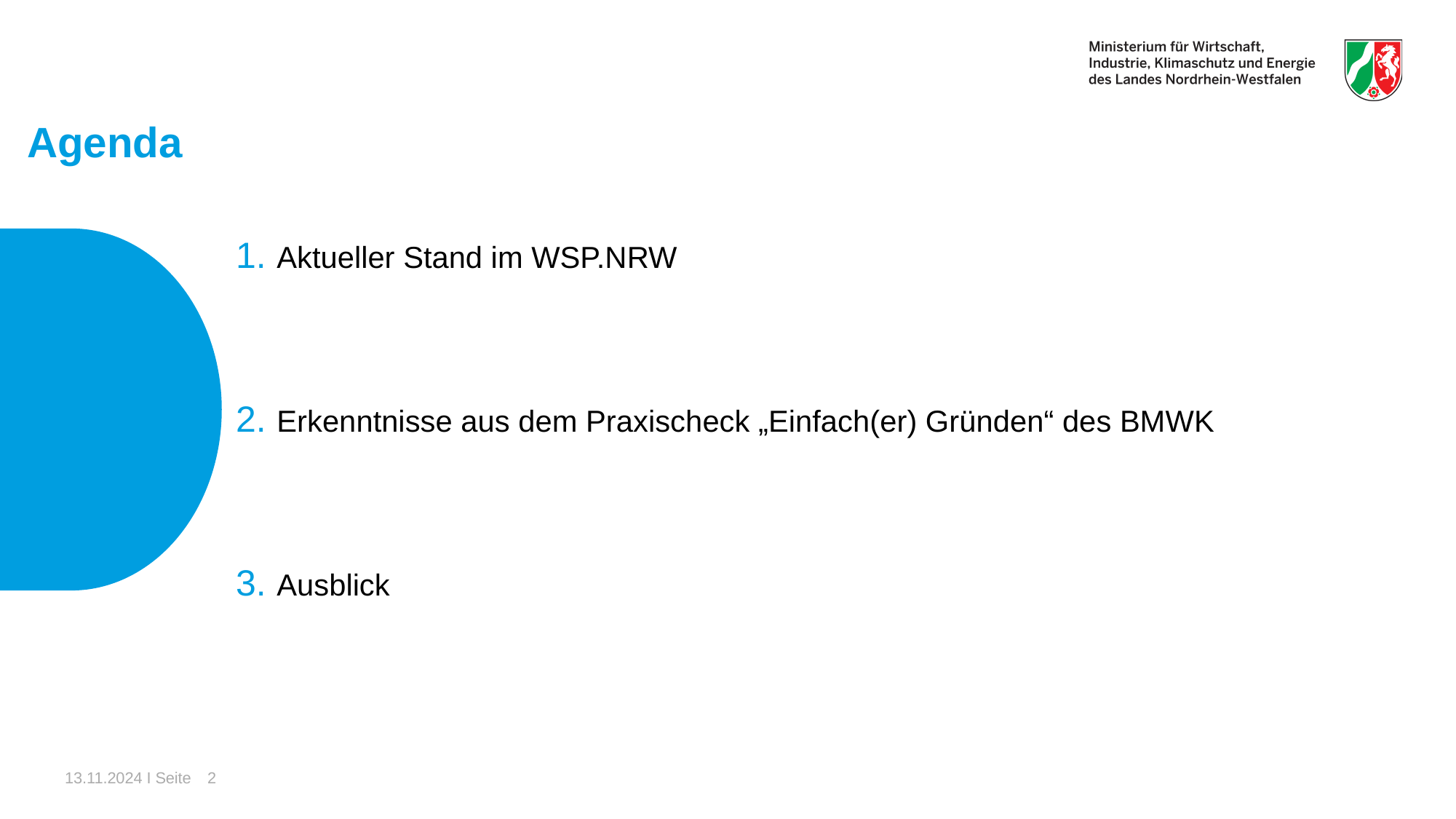

# Agenda
Aktueller Stand im WSP.NRW

Erkenntnisse aus dem Praxischeck „Einfach(er) Gründen“ des BMWK

Ausblick

13.11.2024 I Seite